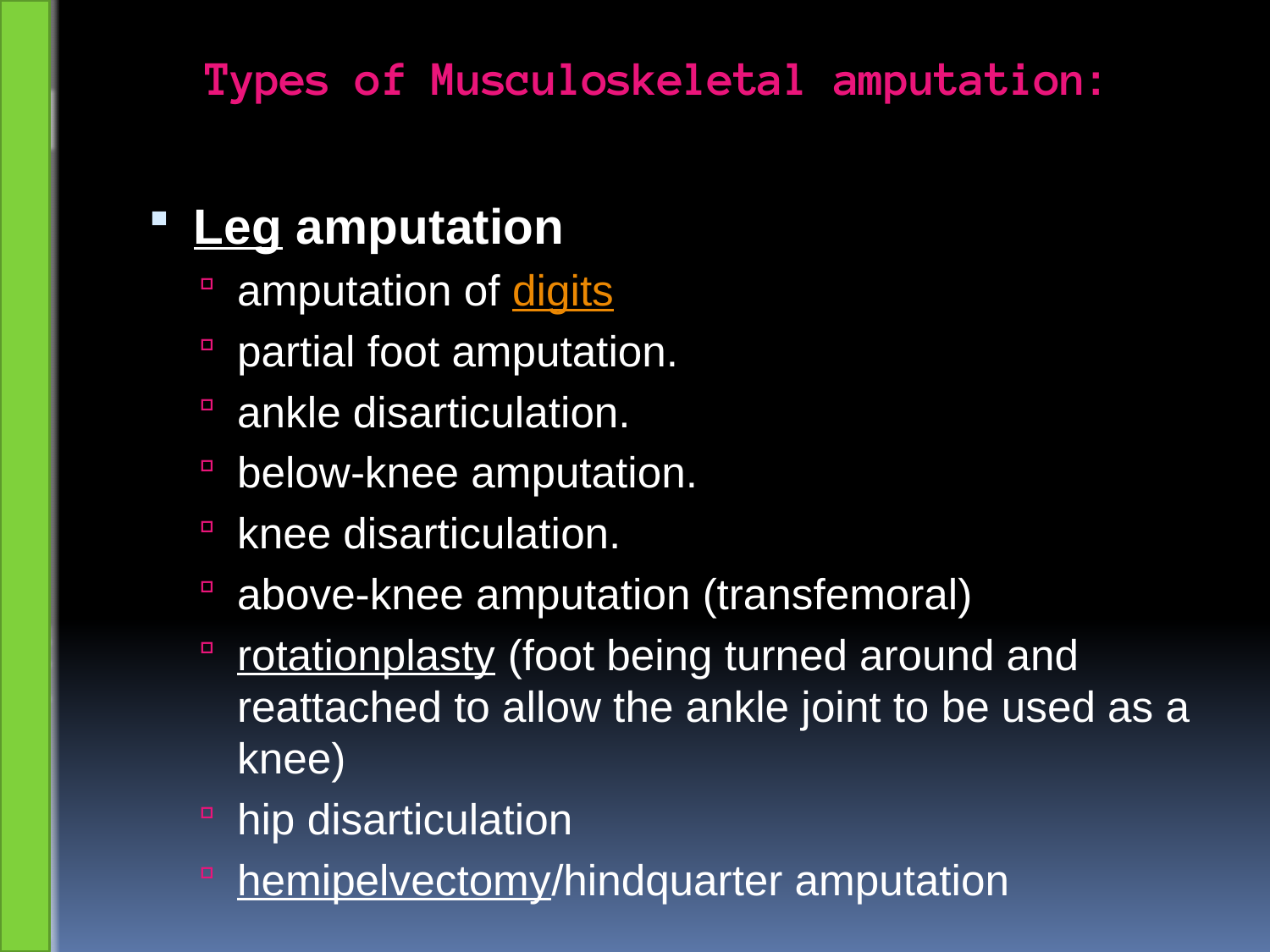

# Types of Musculoskeletal amputation:
Leg amputation
amputation of digits
partial foot amputation.
ankle disarticulation.
below-knee amputation.
knee disarticulation.
above-knee amputation (transfemoral)
rotationplasty (foot being turned around and reattached to allow the ankle joint to be used as a knee)
hip disarticulation
hemipelvectomy/hindquarter amputation